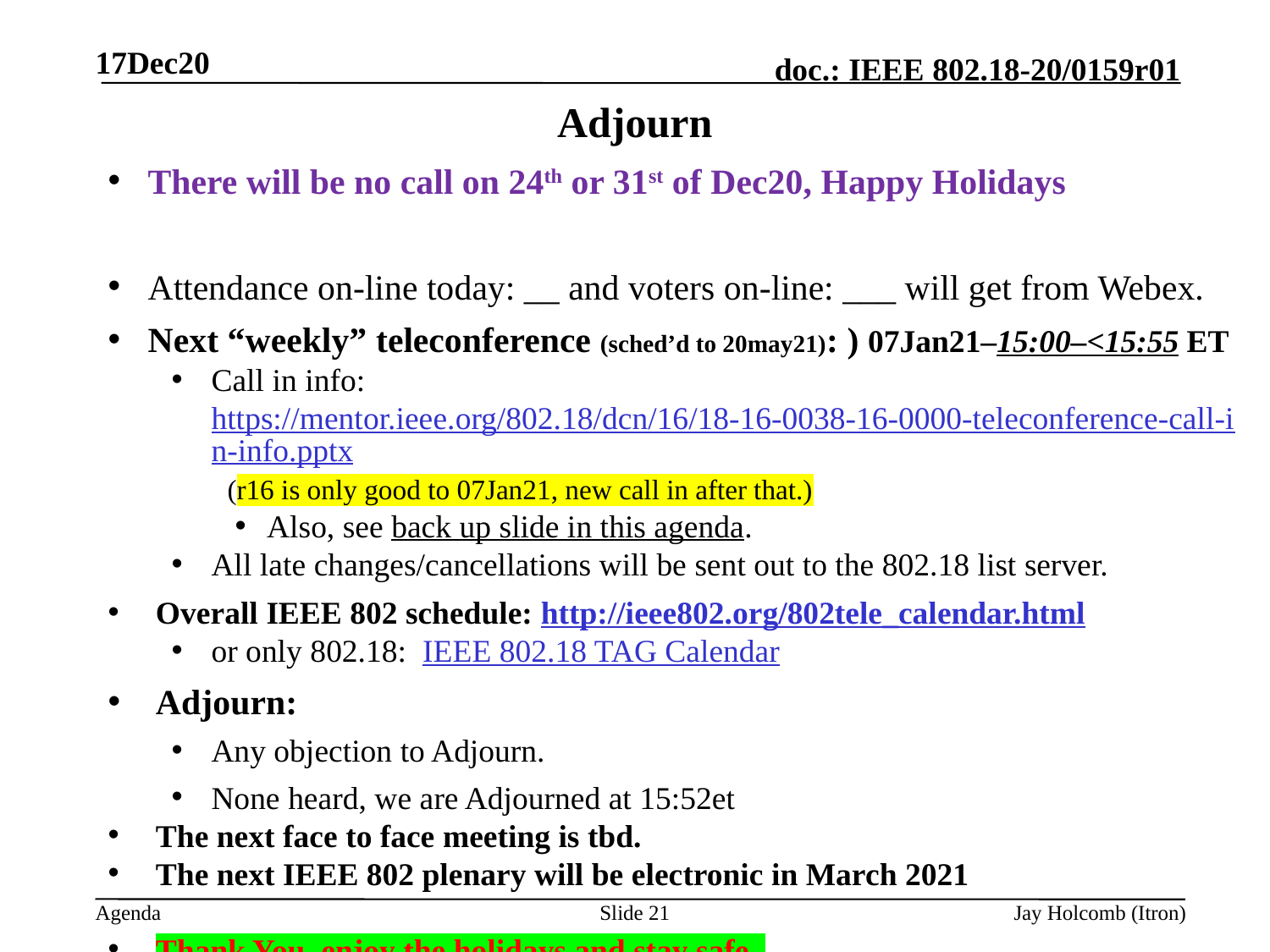

17Dec20
# Adjourn
There will be no call on 24th or 31st of Dec20, Happy Holidays

Attendance on-line today: __ and voters on-line: ___ will get from Webex.
Next “weekly” teleconference (sched’d to 20may21): ) 07Jan21–15:00–<15:55 ET
Call in info: https://mentor.ieee.org/802.18/dcn/16/18-16-0038-16-0000-teleconference-call-in-info.pptx  (r16 is only good to 07Jan21, new call in after that.)
Also, see back up slide in this agenda.
All late changes/cancellations will be sent out to the 802.18 list server.
Overall IEEE 802 schedule: http://ieee802.org/802tele_calendar.html
or only 802.18:  IEEE 802.18 TAG Calendar
Adjourn:
Any objection to Adjourn.
None heard, we are Adjourned at 15:52et
The next face to face meeting is tbd.
The next IEEE 802 plenary will be electronic in March 2021

Thank You, enjoy the holidays and stay safe.
Slide 21
Jay Holcomb (Itron)